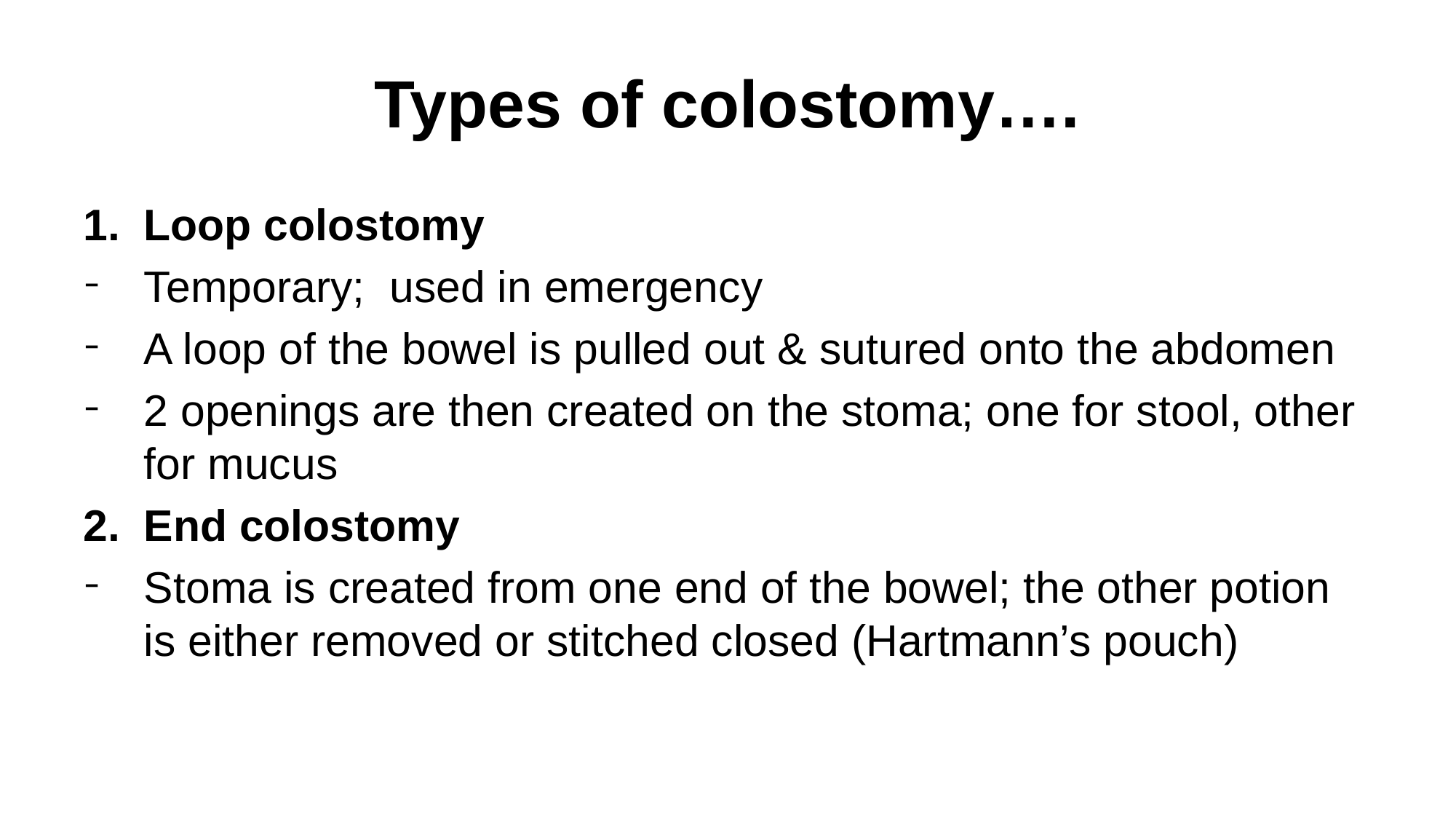

# Types of colostomy….
Loop colostomy
Temporary;  used in emergency
A loop of the bowel is pulled out & sutured onto the abdomen
2 openings are then created on the stoma; one for stool, other for mucus
End colostomy
Stoma is created from one end of the bowel; the other potion is either removed or stitched closed (Hartmann’s pouch)